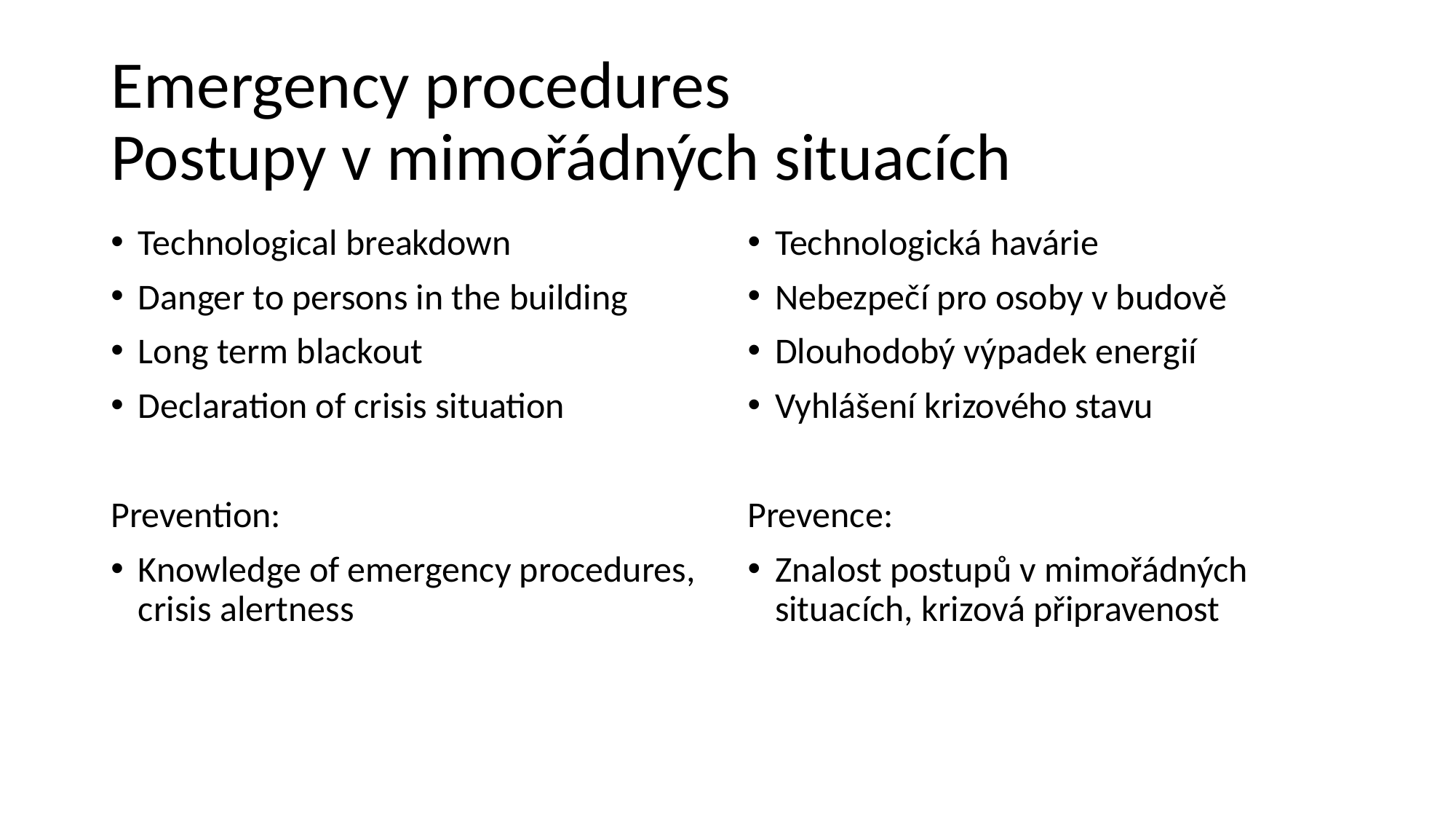

# Emergency procedures Postupy v mimořádných situacích
Technological breakdown
Danger to persons in the building
Long term blackout
Declaration of crisis situation

Prevention:
Knowledge of emergency procedures, crisis alertness
Technologická havárie
Nebezpečí pro osoby v budově
Dlouhodobý výpadek energií
Vyhlášení krizového stavu

Prevence:
Znalost postupů v mimořádných situacích, krizová připravenost